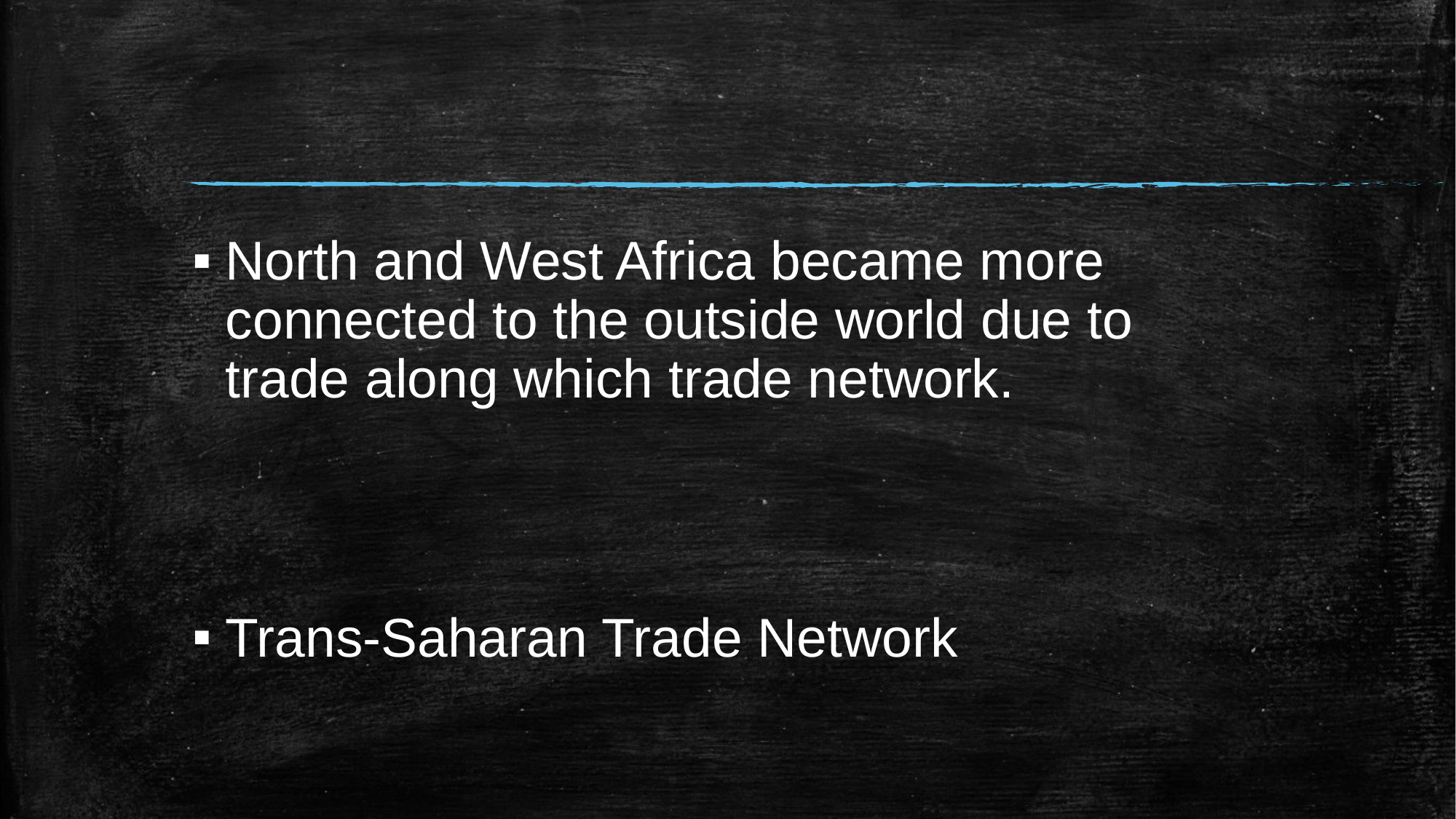

#
North and West Africa became more connected to the outside world due to trade along which trade network.

Trans-Saharan Trade Network